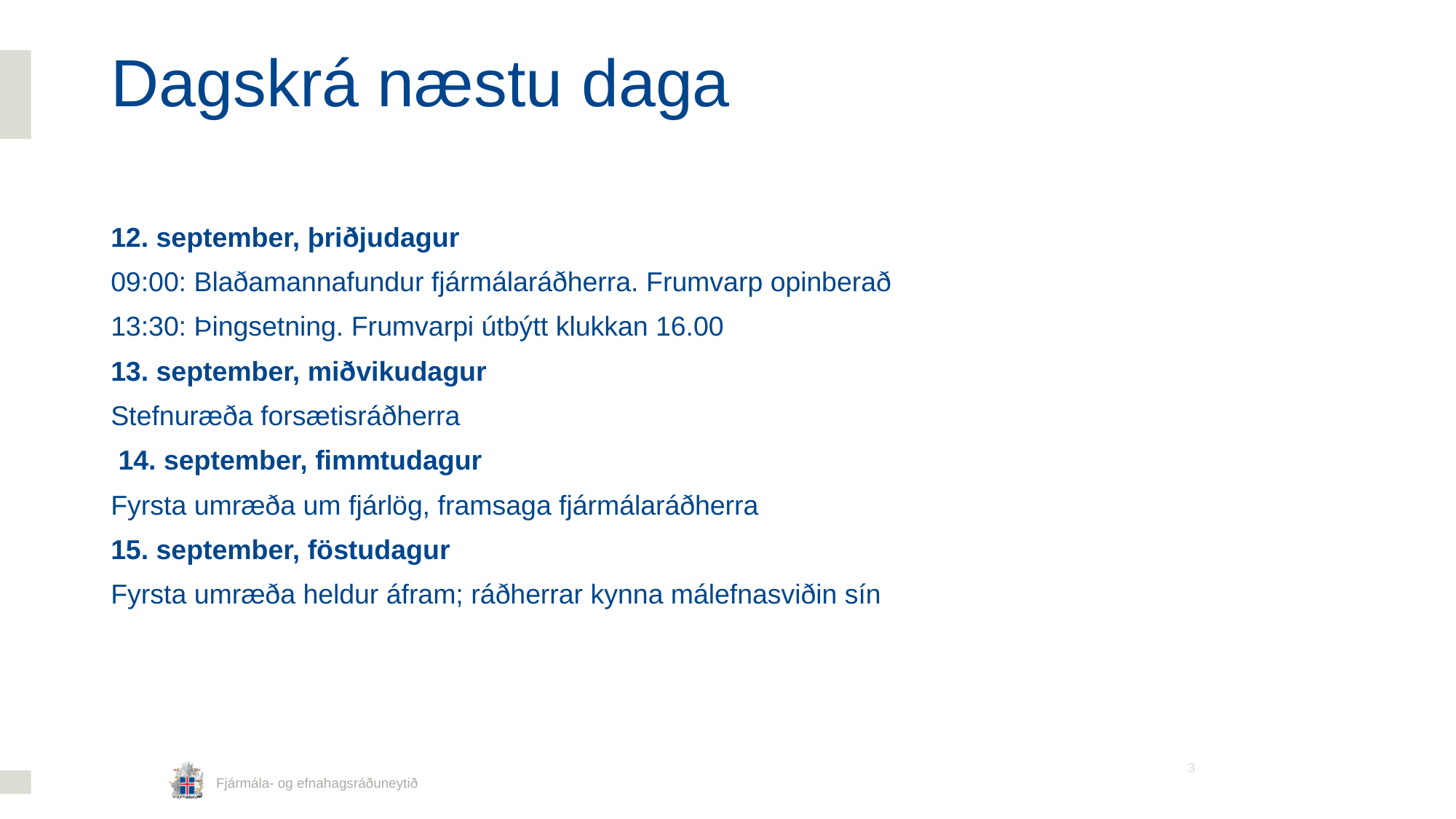

# Dagskrá næstu daga
12. september, þriðjudagur
09:00: Blaðamannafundur fjármálaráðherra. Frumvarp opinberað
13:30: Þingsetning. Frumvarpi útbýtt klukkan 16.00
13. september, miðvikudagur
Stefnuræða forsætisráðherra
 14. september, fimmtudagur
Fyrsta umræða um fjárlög, framsaga fjármálaráðherra
15. september, föstudagur
Fyrsta umræða heldur áfram; ráðherrar kynna málefnasviðin sín

3
Fjármála- og efnahagsráðuneytið